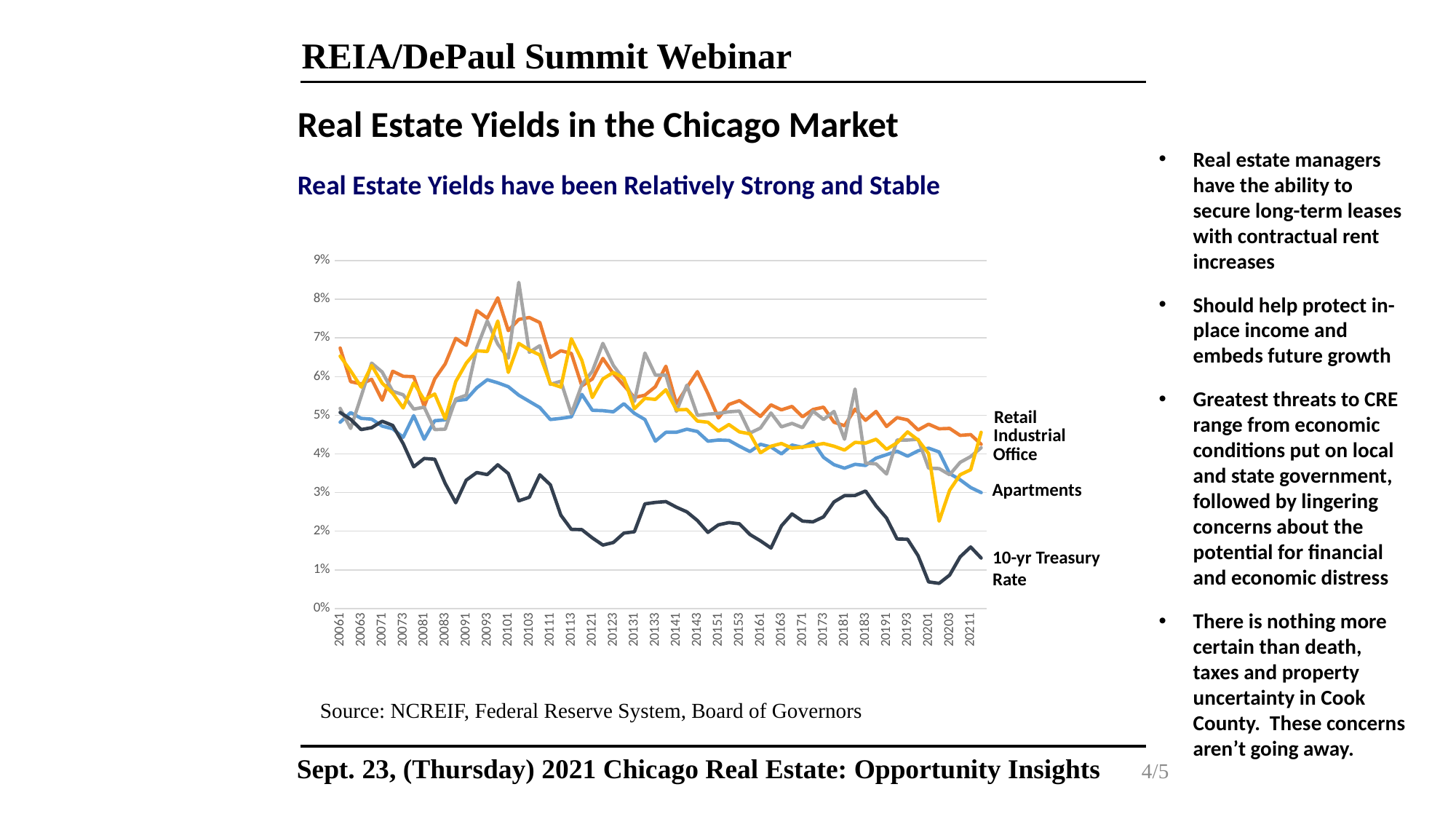

REIA/DePaul Summit Webinar
     Real Estate Yields in the Chicago Market
     Real Estate Yields have been Relatively Strong and Stable
Real estate managers have the ability to secure long-term leases with contractual rent increases
Should help protect in-place income and embeds future growth
Greatest threats to CRE range from economic conditions put on local and state government, followed by lingering concerns about the potential for financial and economic distress
There is nothing more certain than death, taxes and property uncertainty in Cook County.  These concerns aren’t going away.

### Chart

| Category |  |  |  |  |  |
|---|---|---|---|---|---|
| 20061 | 0.0482 | 0.0674 | 0.0518 | 0.0653 | 0.05072698412698412 |
| 20062 | 0.0507 | 0.0587 | 0.0466 | 0.0615 | 0.04893492063492064 |
| 20063 | 0.0492 | 0.0581 | 0.0549 | 0.0573 | 0.04630645161290323 |
| 20064 | 0.049 | 0.0593 | 0.0635 | 0.0629 | 0.04679032258064516 |
| 20071 | 0.0472 | 0.0539 | 0.0612 | 0.0583 | 0.048460937499999995 |
| 20072 | 0.0465 | 0.0614 | 0.0562 | 0.0557 | 0.04738412698412699 |
| 20073 | 0.0443 | 0.0601 | 0.0553 | 0.0519 | 0.04266612903225806 |
| 20074 | 0.0499 | 0.06 | 0.0516 | 0.0584 | 0.03665245901639344 |
| 20081 | 0.0438 | 0.0523 | 0.0521 | 0.054 | 0.038815625 |
| 20082 | 0.0486 | 0.0594 | 0.0463 | 0.0555 | 0.038621875 |
| 20083 | 0.0488 | 0.0633 | 0.0464 | 0.0491 | 0.03234677419354839 |
| 20084 | 0.0538 | 0.0699 | 0.0542 | 0.0587 | 0.027362295081967213 |
| 20091 | 0.0541 | 0.0681 | 0.0552 | 0.0635 | 0.033207936507936506 |
| 20092 | 0.0571 | 0.0771 | 0.0674 | 0.0667 | 0.035178125 |
| 20093 | 0.0592 | 0.0751 | 0.0744 | 0.0665 | 0.03464032258064516 |
| 20094 | 0.0584 | 0.0804 | 0.0684 | 0.0744 | 0.037178688524590164 |
| 20101 | 0.0574 | 0.0719 | 0.0648 | 0.0611 | 0.034925000000000005 |
| 20102 | 0.0552 | 0.0748 | 0.0844 | 0.0686 | 0.0278453125 |
| 20103 | 0.0536 | 0.0753 | 0.0663 | 0.0669 | 0.028783870967741935 |
| 20104 | 0.052 | 0.074 | 0.068 | 0.0656 | 0.034574193548387096 |
| 20111 | 0.0489 | 0.065 | 0.058 | 0.0582 | 0.03201428571428572 |
| 20112 | 0.0492 | 0.0667 | 0.0588 | 0.0573 | 0.0241421875 |
| 20113 | 0.0496 | 0.066 | 0.0504 | 0.0698 | 0.020467213114754097 |
| 20114 | 0.0554 | 0.0576 | 0.0579 | 0.0642 | 0.0204 |
| 20121 | 0.0513 | 0.0594 | 0.0614 | 0.0546 | 0.018257812499999998 |
| 20122 | 0.0512 | 0.0647 | 0.0686 | 0.0594 | 0.016412698412698414 |
| 20123 | 0.0509 | 0.0608 | 0.0629 | 0.0611 | 0.01707049180327869 |
| 20124 | 0.053 | 0.0577 | 0.0592 | 0.0596 | 0.01951 |
| 20131 | 0.0505 | 0.0546 | 0.0536 | 0.0517 | 0.0198625 |
| 20132 | 0.0489 | 0.0552 | 0.0661 | 0.0544 | 0.027065625 |
| 20133 | 0.0433 | 0.0574 | 0.0604 | 0.0541 | 0.027441935483870968 |
| 20134 | 0.0456 | 0.0627 | 0.0604 | 0.0566 | 0.027654098360655736 |
| 20141 | 0.0456 | 0.053 | 0.051 | 0.0514 | 0.02620952380952381 |
| 20142 | 0.0464 | 0.0572 | 0.0578 | 0.0515 | 0.0249953125 |
| 20143 | 0.0458 | 0.0613 | 0.05 | 0.0485 | 0.022759677419354838 |
| 20144 | 0.0433 | 0.0556 | 0.0503 | 0.0482 | 0.019688524590163934 |
| 20151 | 0.0436 | 0.0493 | 0.0505 | 0.0459 | 0.021643750000000003 |
| 20152 | 0.0435 | 0.0528 | 0.0509 | 0.0476 | 0.02223125 |
| 20153 | 0.042 | 0.0538 | 0.0511 | 0.0457 | 0.02190483870967742 |
| 20154 | 0.0406 | 0.0518 | 0.0454 | 0.0452 | 0.01914262295081967 |
| 20161 | 0.0425 | 0.0497 | 0.0467 | 0.0403 | 0.0175015625 |
| 20162 | 0.0418 | 0.0527 | 0.0506 | 0.042 | 0.01564375 |
| 20163 | 0.04 | 0.0514 | 0.047 | 0.0427 | 0.02138688524590164 |
| 20164 | 0.0423 | 0.0523 | 0.0479 | 0.0415 | 0.024466129032258067 |
| 20171 | 0.0417 | 0.0496 | 0.0468 | 0.0418 | 0.02260952380952381 |
| 20172 | 0.0431 | 0.0515 | 0.0511 | 0.0422 | 0.022414285714285716 |
| 20173 | 0.0391 | 0.0521 | 0.0489 | 0.0427 | 0.02371451612903226 |
| 20174 | 0.0372 | 0.0482 | 0.051 | 0.042 | 0.027585245901639344 |
| 20181 | 0.0363 | 0.0473 | 0.0438 | 0.041 | 0.02920625 |
| 20182 | 0.0373 | 0.0516 | 0.0568 | 0.043 | 0.029238095238095237 |
| 20183 | 0.037 | 0.0487 | 0.0376 | 0.0428 | 0.030411475409836065 |
| 20184 | 0.0389 | 0.051 | 0.0374 | 0.0438 | 0.026529508196721313 |
| 20191 | 0.0398 | 0.0471 | 0.0348 | 0.0412 | 0.02338888888888889 |
| 20192 | 0.0407 | 0.0494 | 0.0436 | 0.0429 | 0.017979687499999997 |
| 20193 | 0.0394 | 0.0488 | 0.0436 | 0.0457 | 0.017919354838709677 |
| 20194 | 0.0408 | 0.0462 | 0.0438 | 0.0436 | 0.01365 |
| 20201 | 0.0415 | 0.0477 | 0.0363 | 0.0401 | 0.006876190476190476 |
| 20202 | 0.0405 | 0.0465 | 0.0362 | 0.0226 | 0.00650625 |
| 20203 | 0.0349 | 0.0466 | 0.0346 | 0.0306 | 0.00864516129032258 |
| 20204 | 0.0333 | 0.0448 | 0.0378 | 0.0346 | 0.013359016393442622 |
| 20211 | 0.0313 | 0.045 | 0.0393 | 0.0359 | 0.0159078125 |
| 20212 | 0.03 | 0.0425 | 0.0416 | 0.0456 | 0.013065454545454545 |
Retail
Industrial
Office
Apartments
10-yr Treasury Rate
Source: NCREIF, Federal Reserve System, Board of Governors
4/5
Sept. 23, (Thursday) 2021 Chicago Real Estate: Opportunity Insights